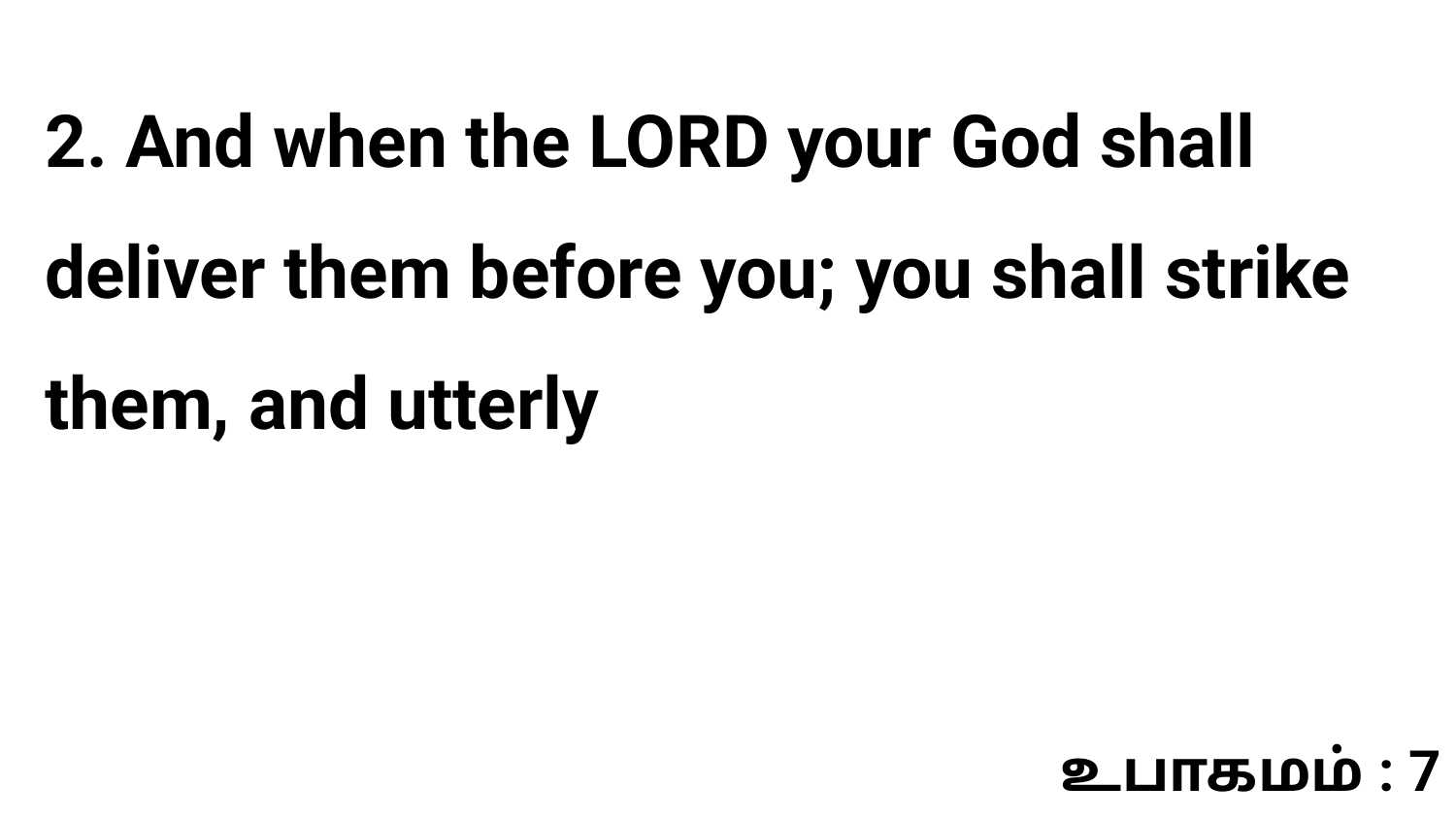

2. And when the LORD your God shall deliver them before you; you shall strike them, and utterly
உபாகமம் : 7